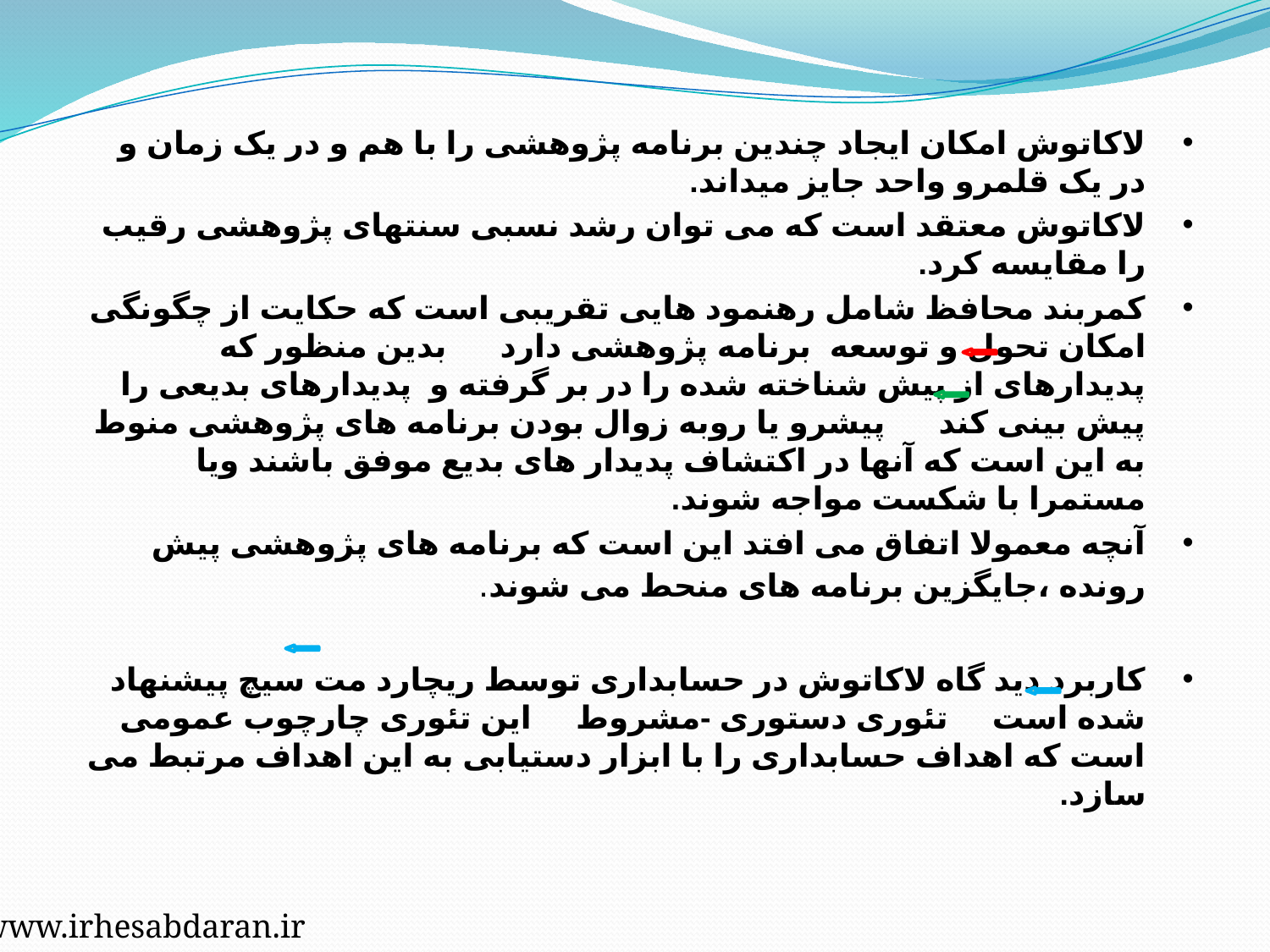

لاکاتوش امکان ایجاد چندین برنامه پژوهشی را با هم و در یک زمان و در یک قلمرو واحد جایز میداند.
لاکاتوش معتقد است که می توان رشد نسبی سنتهای پژوهشی رقیب را مقایسه کرد.
کمربند محافظ شامل رهنمود هایی تقریبی است که حکایت از چگونگی امکان تحول و توسعه  برنامه پژوهشی دارد      بدین منظور که پدیدارهای از پیش شناخته شده را در بر گرفته و  پدیدارهای بدیعی را پیش بینی کند      پیشرو یا روبه زوال بودن برنامه های پژوهشی منوط به این است که آنها در اکتشاف پدیدار های بدیع موفق باشند ویا مستمرا با شکست مواجه شوند.
آنچه معمولا اتفاق می افتد این است که برنامه های پژوهشی پیش رونده ،جایگزین برنامه های منحط می شوند.

کاربرد دید گاه لاکاتوش در حسابداری توسط ریچارد مت سیچ پیشنهاد شده است     تئوری دستوری -مشروط     این تئوری چارچوب عمومی است که اهداف حسابداری را با ابزار دستیابی به این اهداف مرتبط می سازد.

www.irhesabdaran.ir